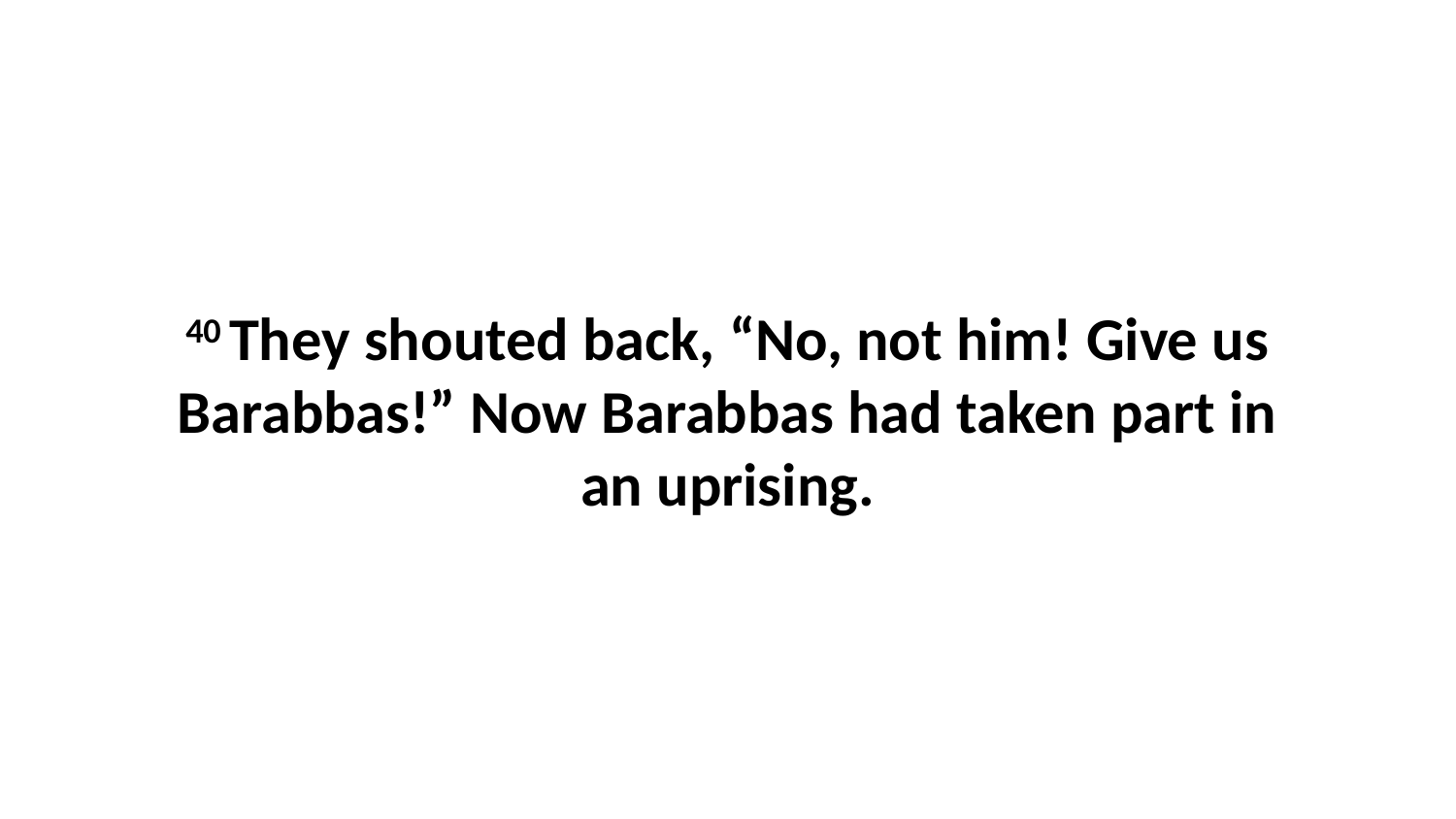

40 They shouted back, “No, not him! Give us Barabbas!” Now Barabbas had taken part in an uprising.